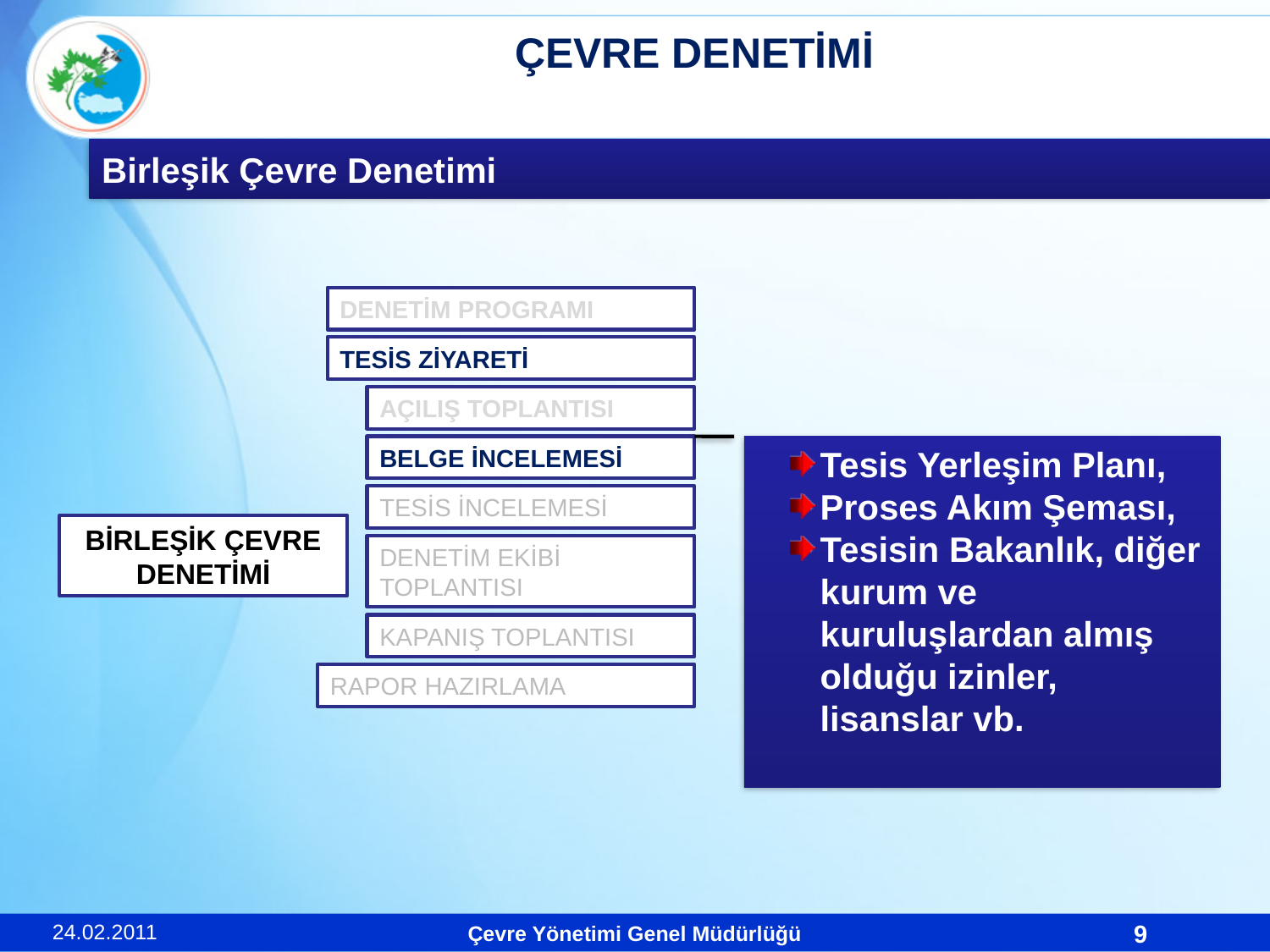

ÇEVRE DENETİMİ
Birleşik Çevre Denetimi

DENETİM PROGRAMI
TESİS ZİYARETİ
AÇILIŞ TOPLANTISI
Tesis Yerleşim Planı,
Proses Akım Şeması,
Tesisin Bakanlık, diğer kurum ve kuruluşlardan almış olduğu izinler, lisanslar vb.

BELGE İNCELEMESİ
TESİS İNCELEMESİ
BİRLEŞİK ÇEVRE DENETİMİ
DENETİM EKİBİ TOPLANTISI
KAPANIŞ TOPLANTISI
RAPOR HAZIRLAMA
24.02.2011
9